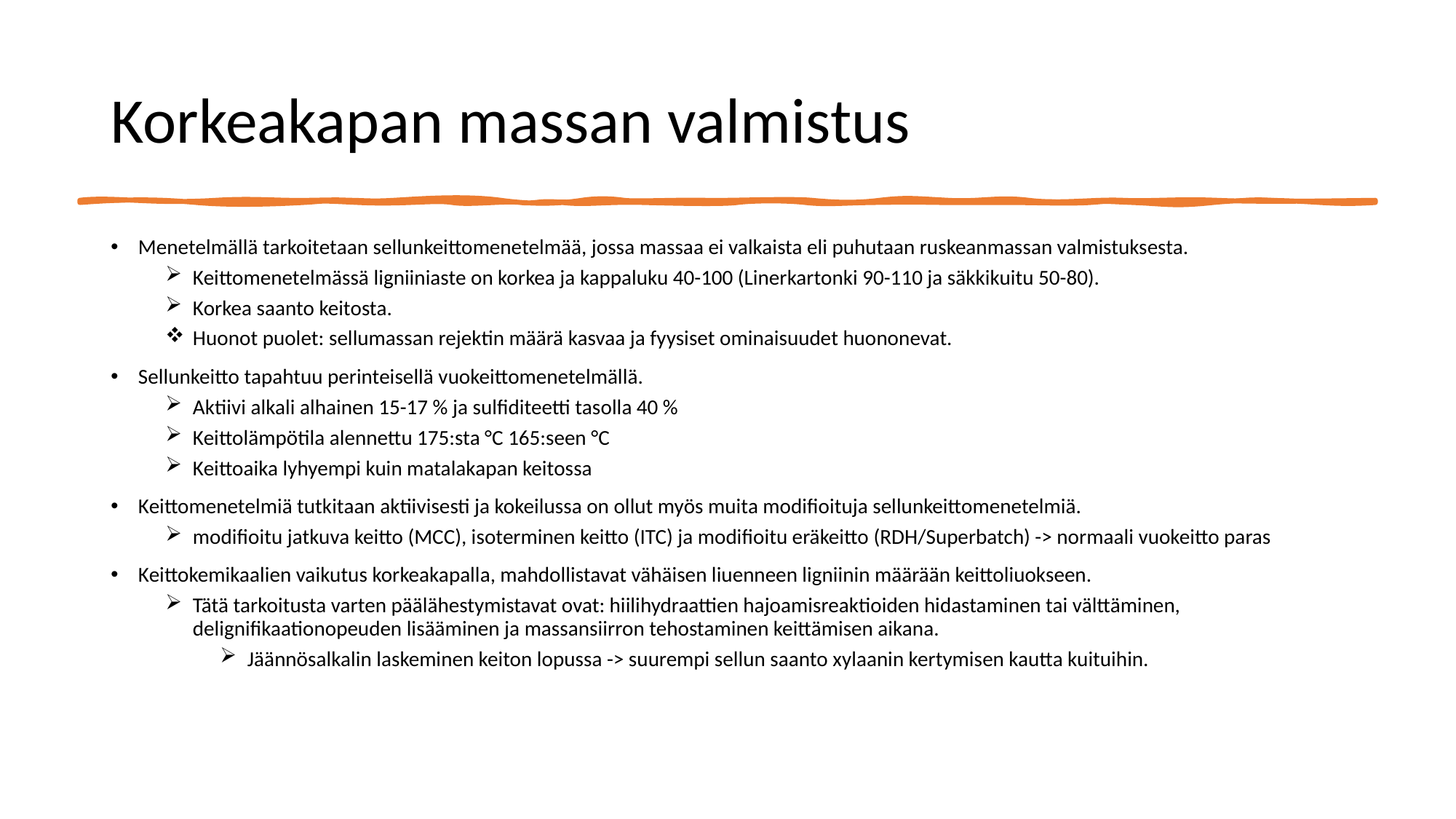

# Korkeakapan massan valmistus

Menetelmällä tarkoitetaan sellunkeittomenetelmää, jossa massaa ei valkaista eli puhutaan ruskeanmassan valmistuksesta.
Keittomenetelmässä ligniiniaste on korkea ja kappaluku 40-100 (Linerkartonki 90-110 ja säkkikuitu 50-80).
Korkea saanto keitosta.
Huonot puolet: sellumassan rejektin määrä kasvaa ja fyysiset ominaisuudet huononevat.
Sellunkeitto tapahtuu perinteisellä vuokeittomenetelmällä.
Aktiivi alkali alhainen 15-17 % ja sulfiditeetti tasolla 40 %
Keittolämpötila alennettu 175:sta °C 165:seen °C
Keittoaika lyhyempi kuin matalakapan keitossa
Keittomenetelmiä tutkitaan aktiivisesti ja kokeilussa on ollut myös muita modifioituja sellunkeittomenetelmiä.
modifioitu jatkuva keitto (MCC), isoterminen keitto (ITC) ja modifioitu eräkeitto (RDH/Superbatch) -> normaali vuokeitto paras
Keittokemikaalien vaikutus korkeakapalla, mahdollistavat vähäisen liuenneen ligniinin määrään keittoliuokseen.
Tätä tarkoitusta varten päälähestymistavat ovat: hiilihydraattien hajoamisreaktioiden hidastaminen tai välttäminen, delignifikaationopeuden lisääminen ja massansiirron tehostaminen keittämisen aikana.
Jäännösalkalin laskeminen keiton lopussa -> suurempi sellun saanto xylaanin kertymisen kautta kuituihin.